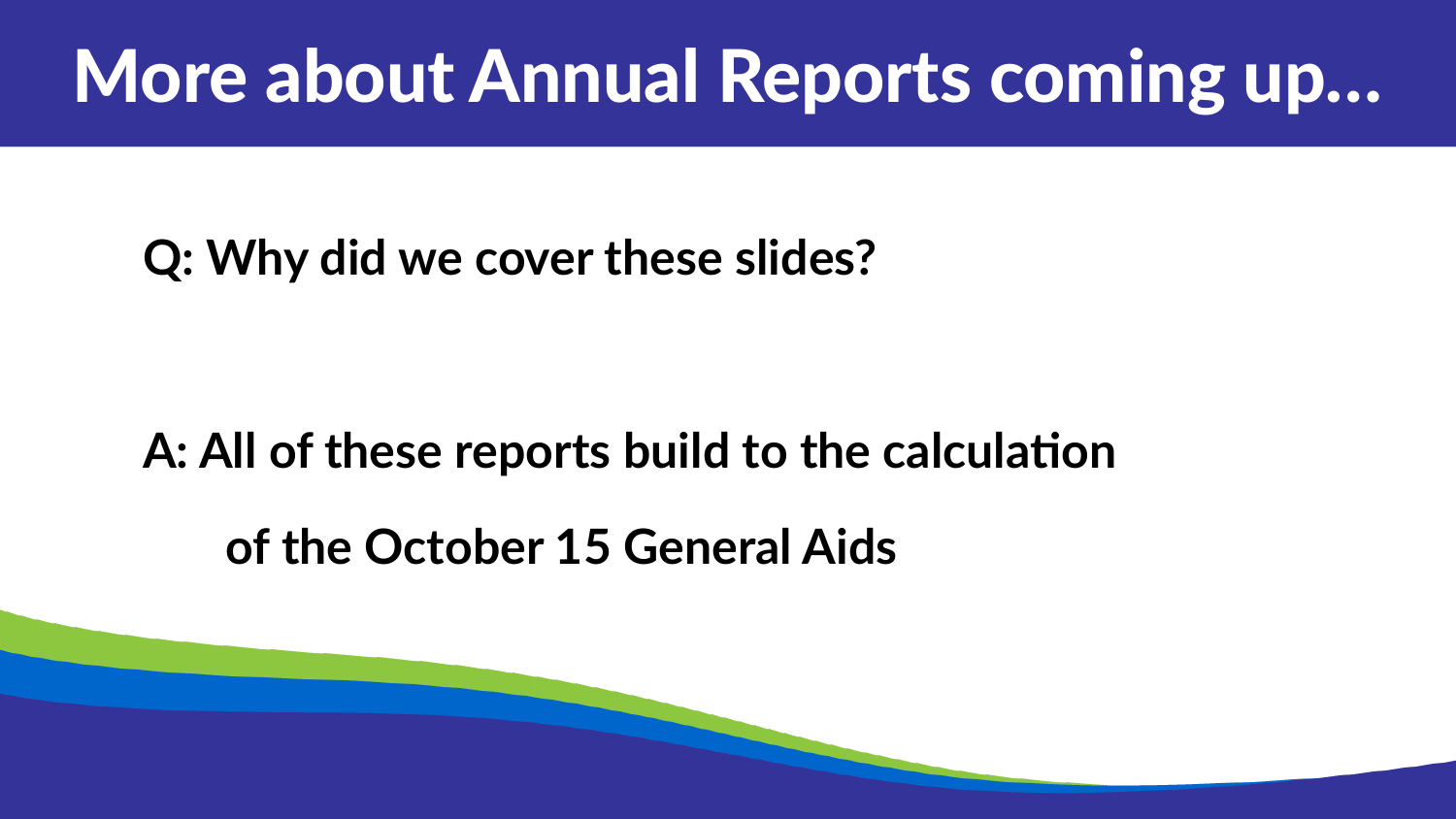

More about Annual Reports coming up…
Q: Why did we cover these slides?

A: All of these reports build to the calculation
       of the October 15 General Aids